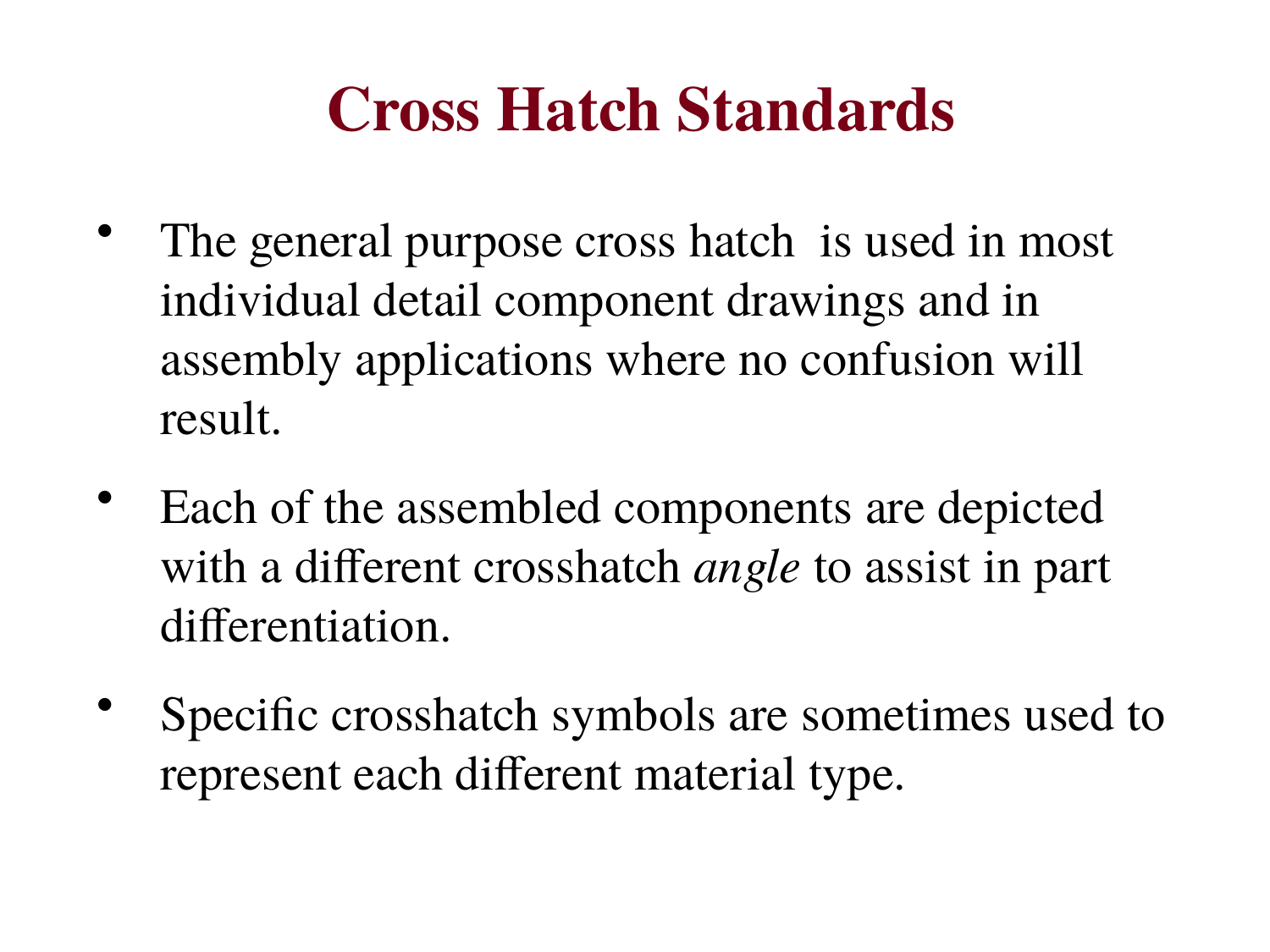

Cross Hatch Standards
The general purpose cross hatch  is used in most individual detail component drawings and in assembly applications where no confusion will result.
Each of the assembled components are depicted with a different crosshatch angle to assist in part differentiation.
Specific crosshatch symbols are sometimes used to represent each different material type.